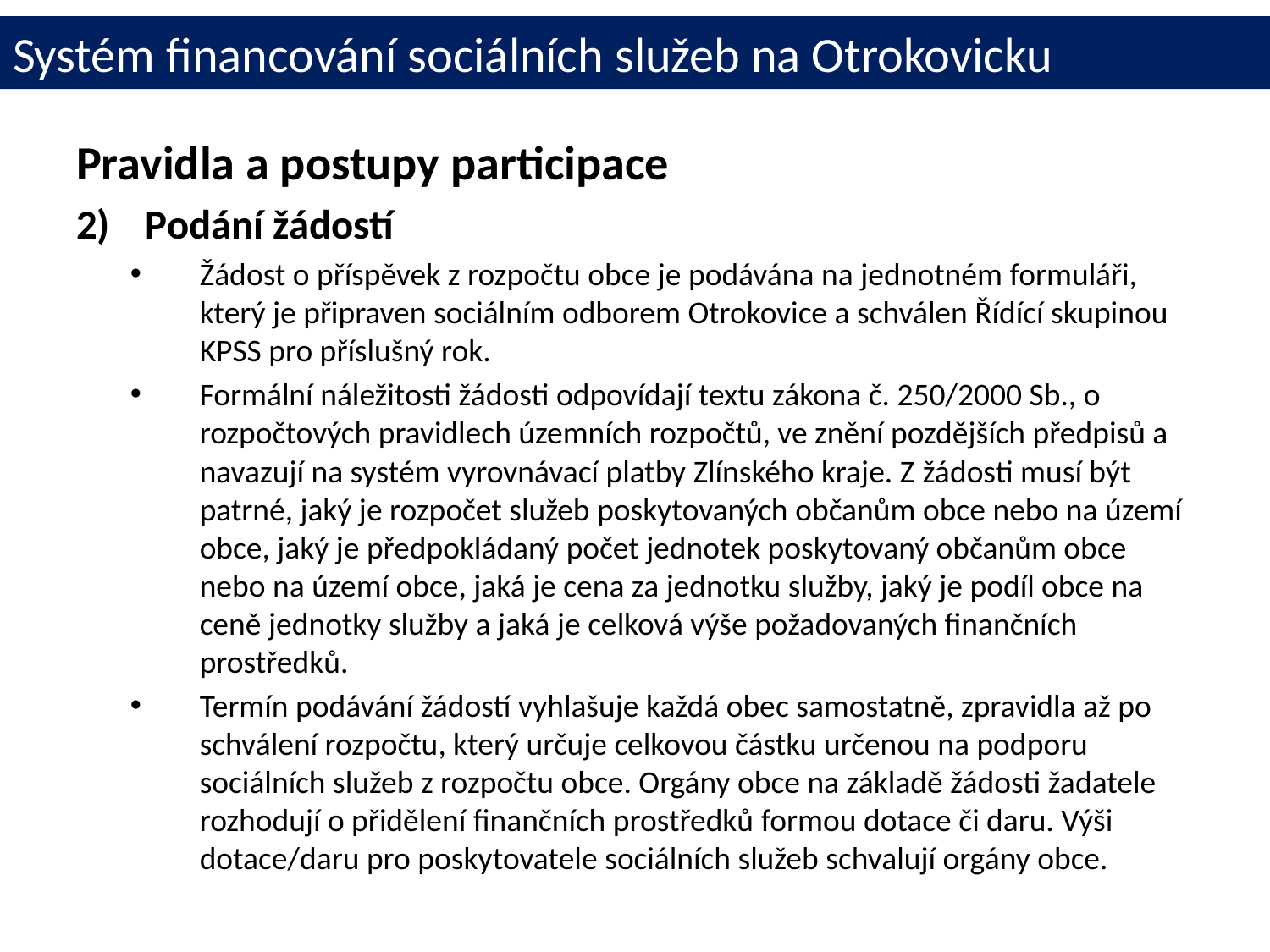

# Systém financování sociálních služeb na Otrokovicku
Pravidla a postupy participace
Podání žádostí
Žádost o příspěvek z rozpočtu obce je podávána na jednotném formuláři, který je připraven sociálním odborem Otrokovice a schválen Řídící skupinou KPSS pro příslušný rok.
Formální náležitosti žádosti odpovídají textu zákona č. 250/2000 Sb., o rozpočtových pravidlech územních rozpočtů, ve znění pozdějších předpisů a navazují na systém vyrovnávací platby Zlínského kraje. Z žádosti musí být patrné, jaký je rozpočet služeb poskytovaných občanům obce nebo na území obce, jaký je předpokládaný počet jednotek poskytovaný občanům obce nebo na území obce, jaká je cena za jednotku služby, jaký je podíl obce na ceně jednotky služby a jaká je celková výše požadovaných finančních prostředků.
Termín podávání žádostí vyhlašuje každá obec samostatně, zpravidla až po schválení rozpočtu, který určuje celkovou částku určenou na podporu sociálních služeb z rozpočtu obce. Orgány obce na základě žádosti žadatele rozhodují o přidělení finančních prostředků formou dotace či daru. Výši dotace/daru pro poskytovatele sociálních služeb schvalují orgány obce.